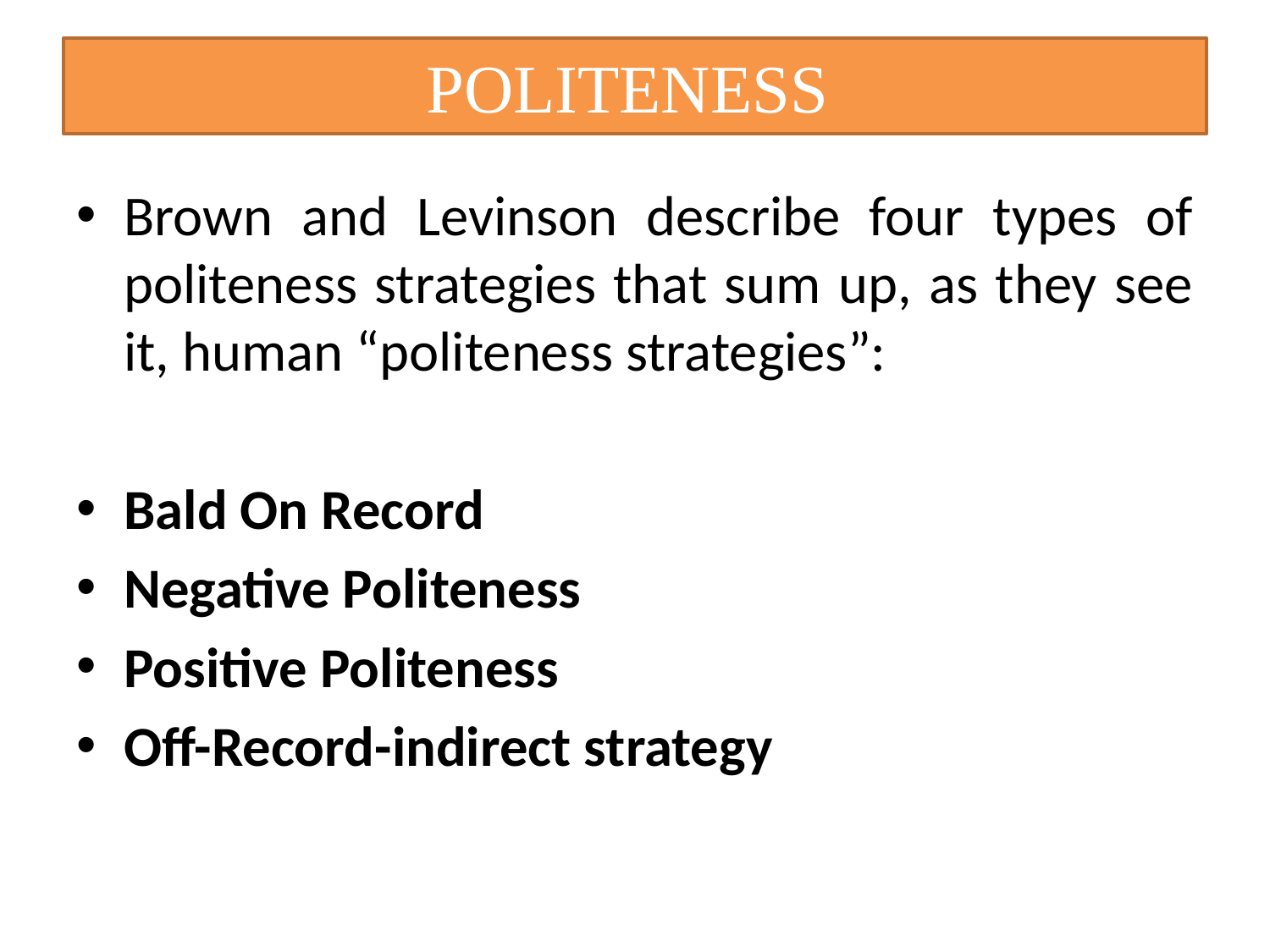

# POLITENESS
Brown and Levinson describe four types of politeness strategies that sum up, as they see it, human “politeness strategies”:

Bald On Record
Negative Politeness
Positive Politeness
Off-Record-indirect strategy